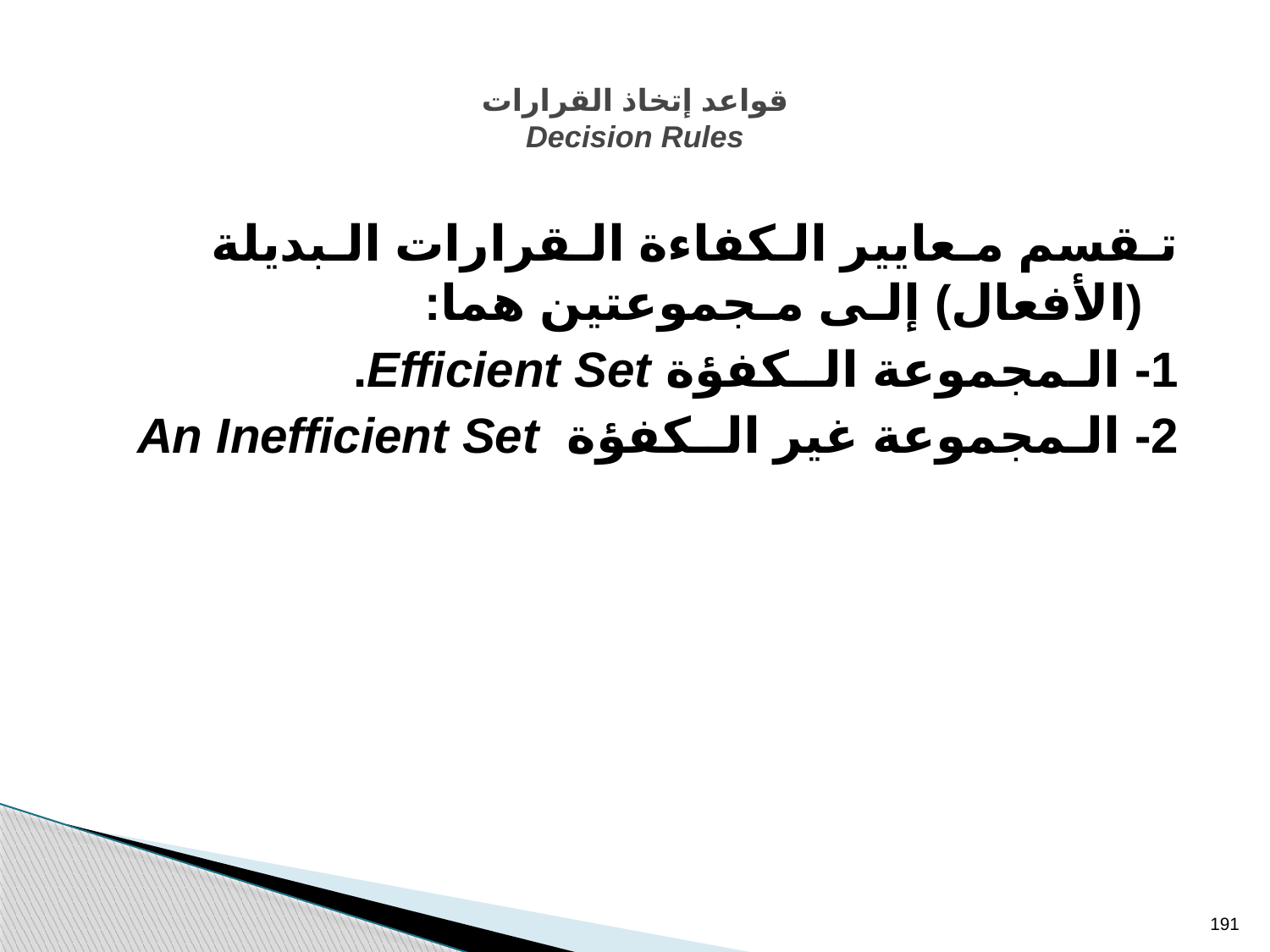

# قواعد إتخاذ القرارات Decision Rules
تـقسم مـعايير الـكفاءة الـقرارات الـبديلة (الأفعال) إلـى مـجموعتين هما:
1- الـمجموعة الــكفؤة Efficient Set.
2- الـمجموعة غير الــكفؤة  An Inefficient Set
191